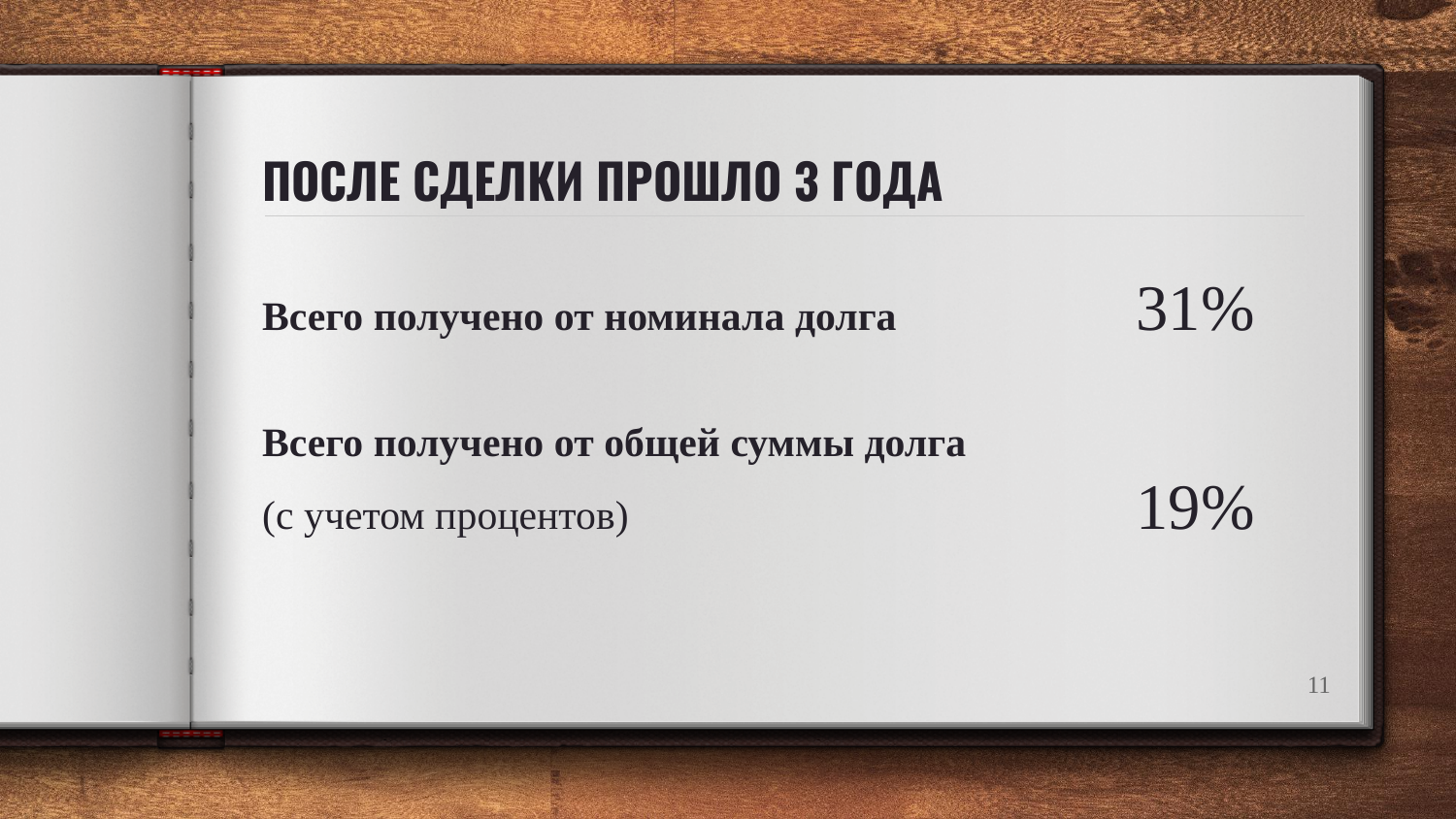

# ПОСЛЕ СДЕЛКИ ПРОШЛО 3 ГОДА
Всего получено от номинала долга 		31%

Всего получено от общей суммы долга
(с учетом процентов)                                       	19%

11